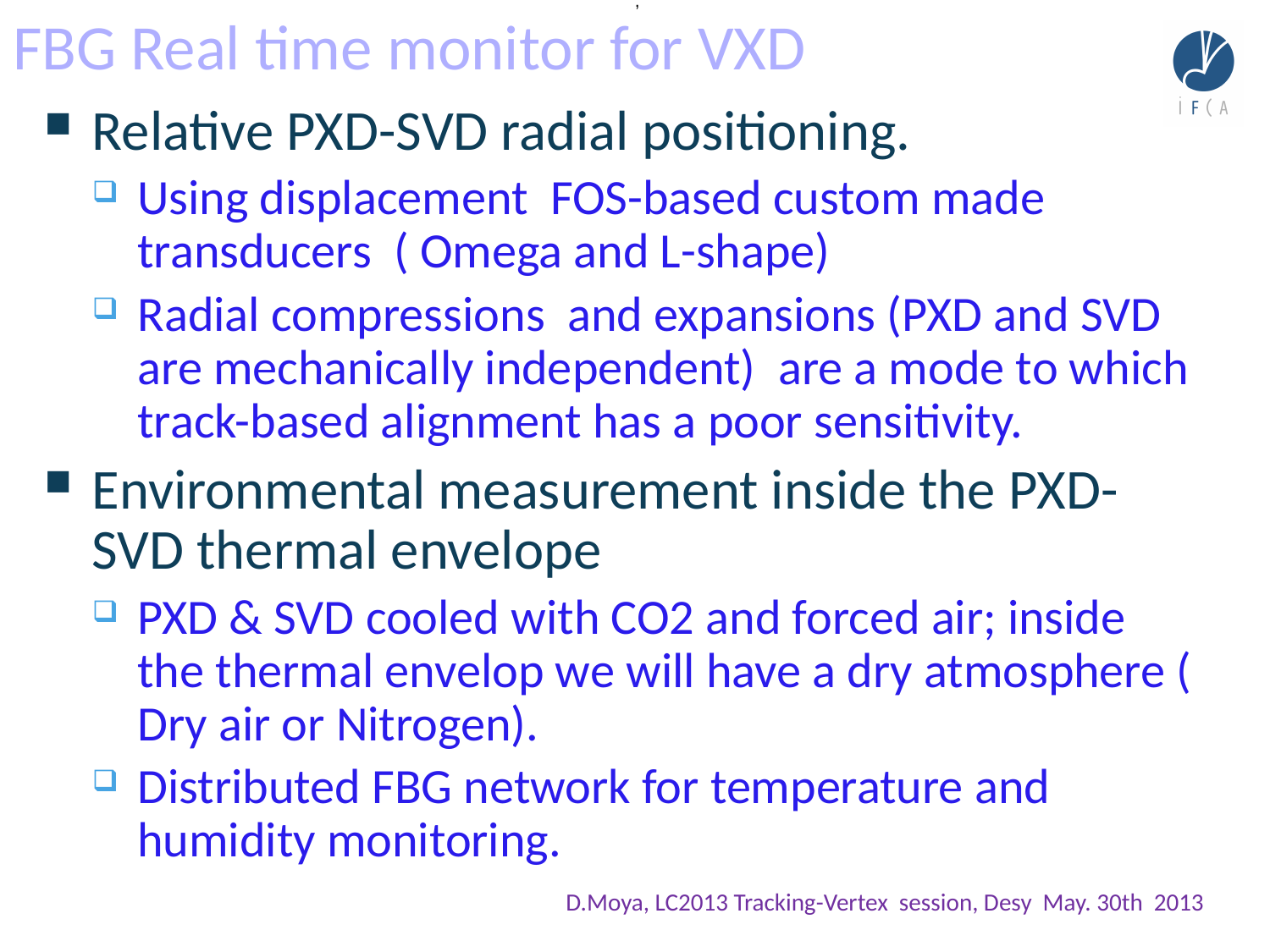

FBG Real time monitor for VXD
  ,

Relative PXD-SVD radial positioning.
Using displacement  FOS-based custom made transducers  ( Omega and L-shape)
Radial compressions  and expansions (PXD and SVD are mechanically independent)  are a mode to which track-based alignment has a poor sensitivity.
Environmental measurement inside the PXD-SVD thermal envelope
PXD & SVD cooled with CO2 and forced air; inside the thermal envelop we will have a dry atmosphere ( Dry air or Nitrogen).
Distributed FBG network for temperature and humidity monitoring.
D.Moya, LC2013 Tracking-Vertex  session, Desy  May. 30th  2013